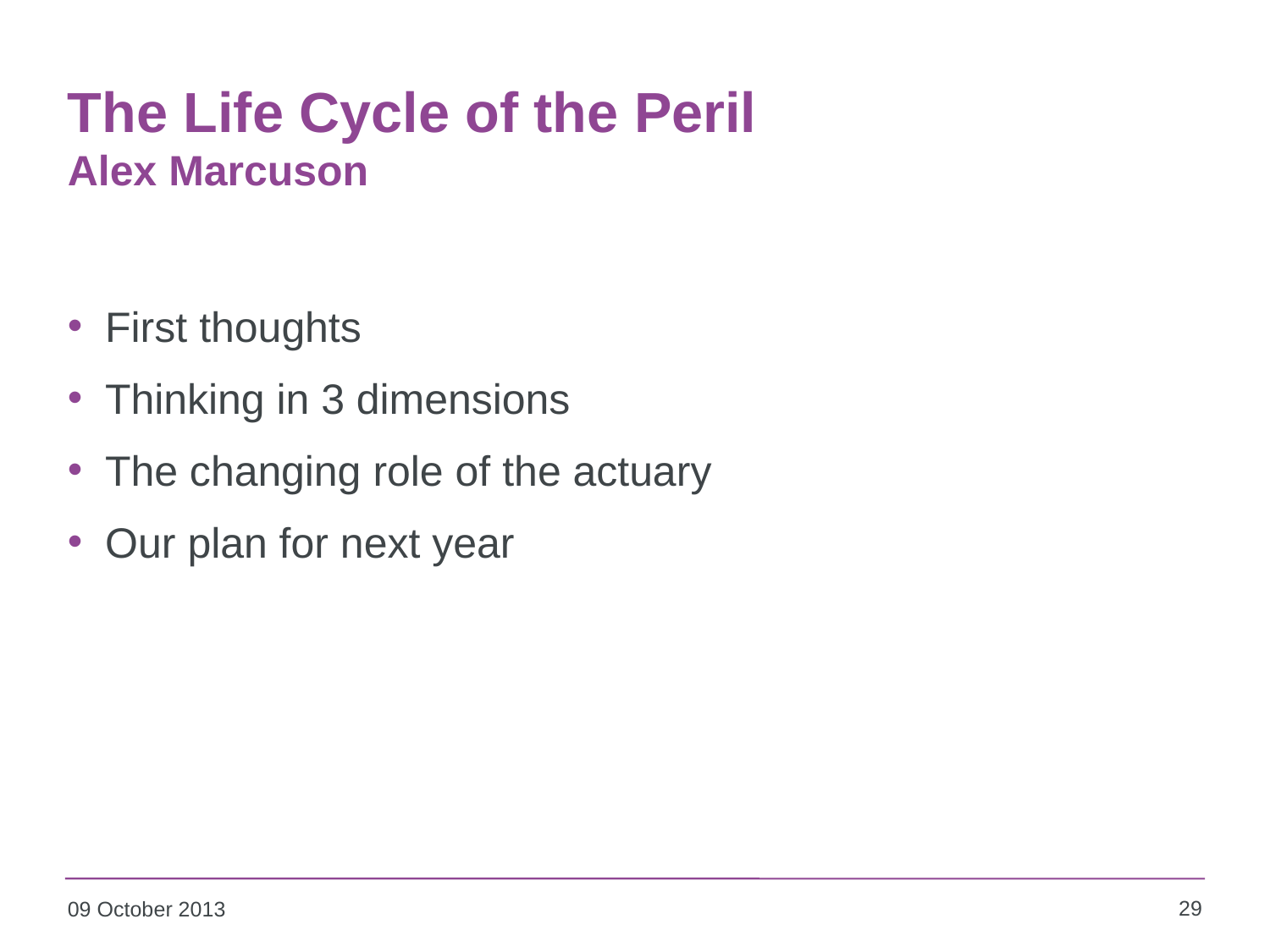

# The Life Cycle of the Peril Alex Marcuson

First thoughts
Thinking in 3 dimensions
The changing role of the actuary
Our plan for next year
29
09 October 2013